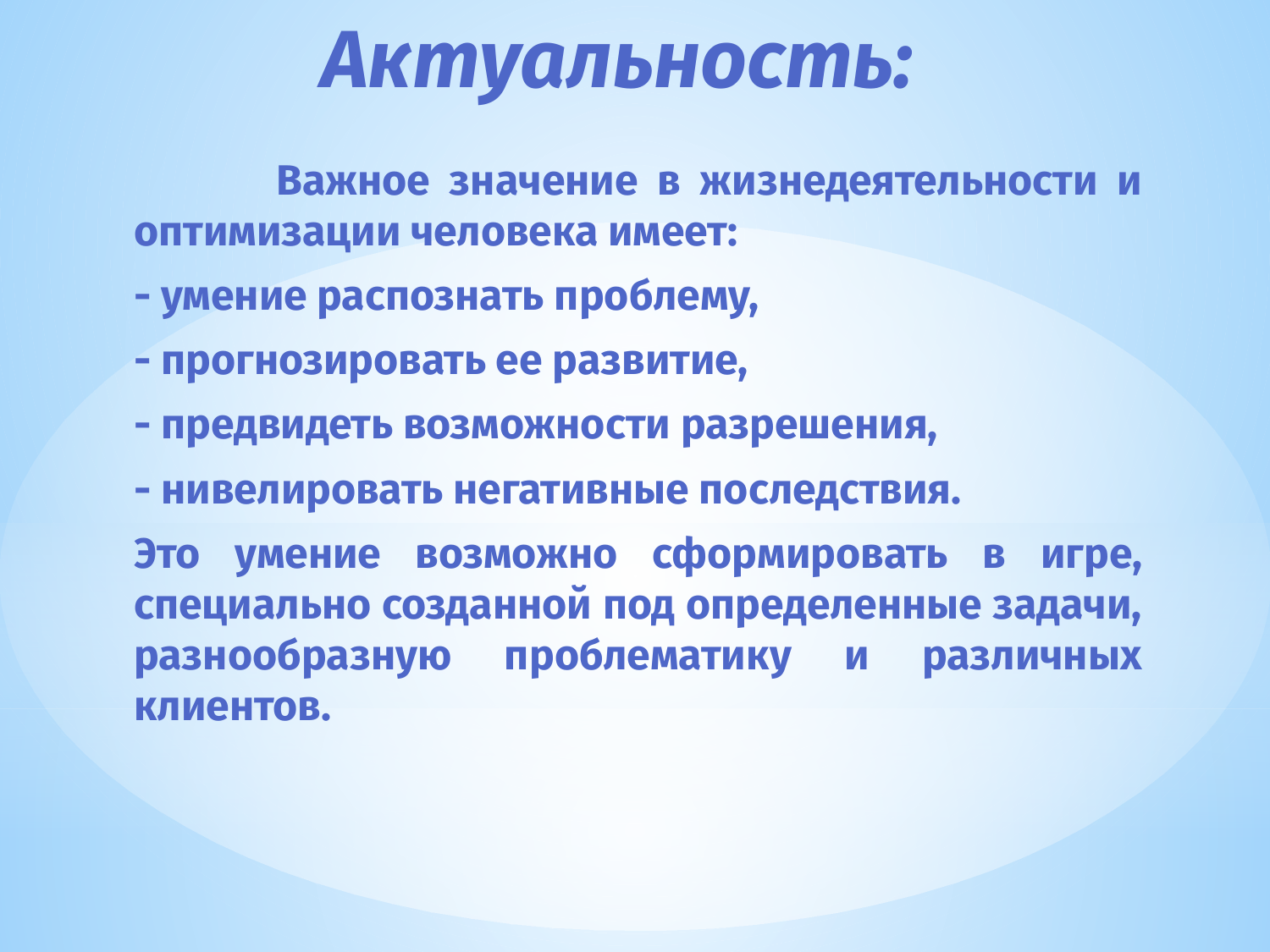

# Актуальность:
       Важное значение в жизнедеятельности и оптимизации человека имеет:
- умение распознать проблему,
- прогнозировать ее развитие,
- предвидеть возможности разрешения,
- нивелировать негативные последствия.
Это умение возможно сформировать в игре, специально созданной под определенные задачи, разнообразную проблематику и различных клиентов.